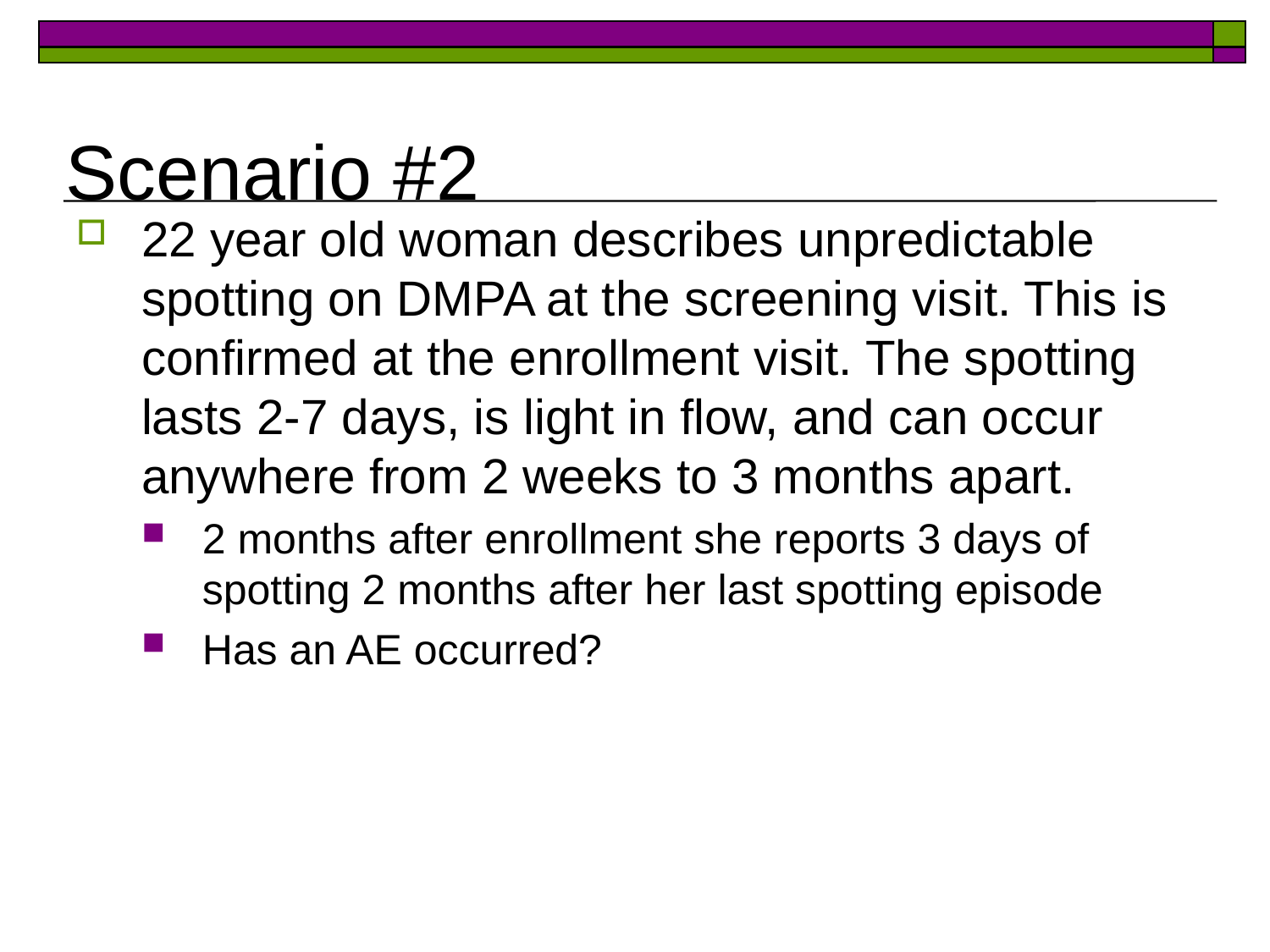

# Scenario #2
22 year old woman describes unpredictable spotting on DMPA at the screening visit. This is confirmed at the enrollment visit. The spotting lasts 2-7 days, is light in flow, and can occur anywhere from 2 weeks to 3 months apart.
2 months after enrollment she reports 3 days of spotting 2 months after her last spotting episode
Has an AE occurred?